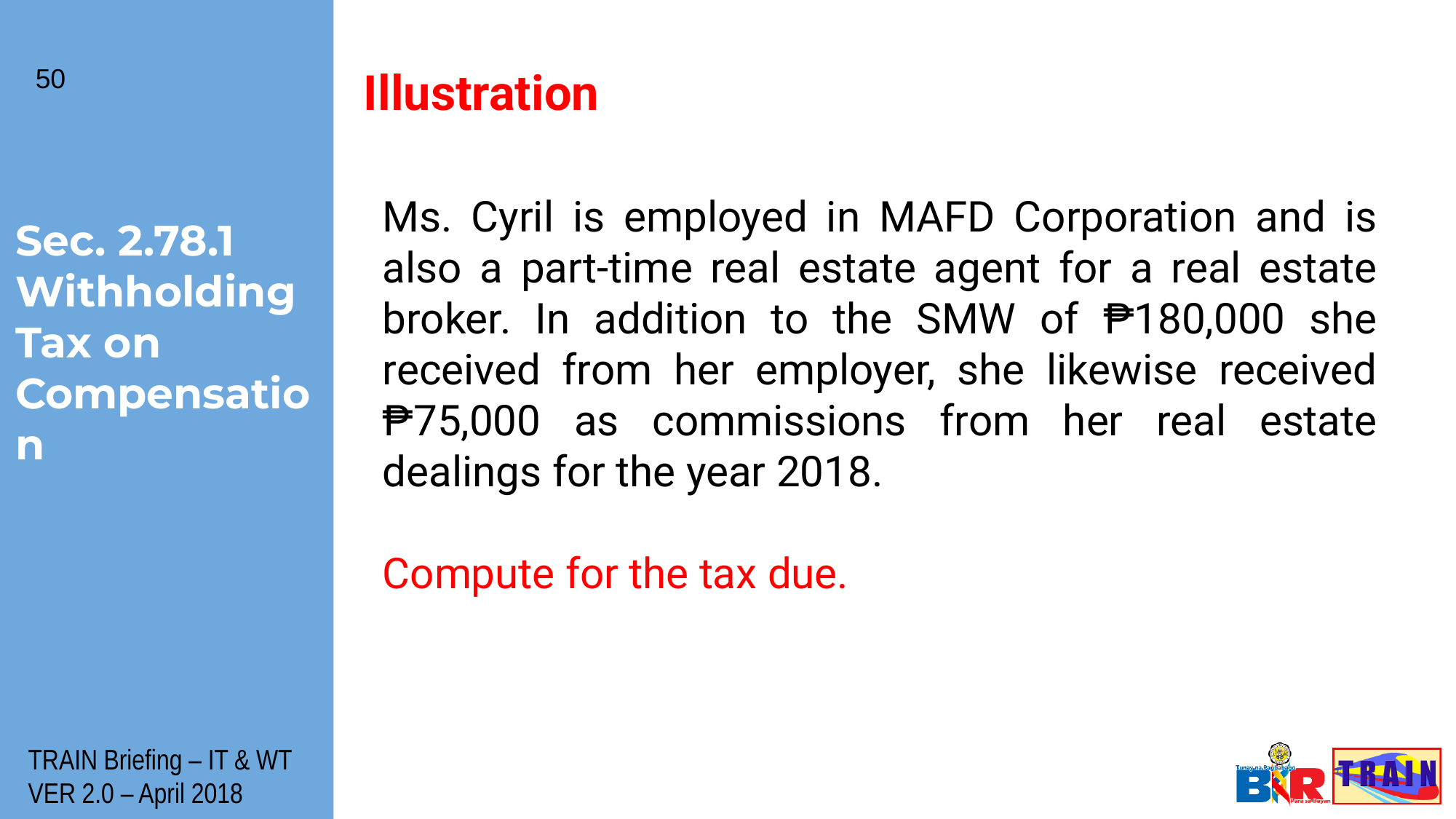

50
Illustration
Ms. Cyril is employed in MAFD Corporation and is also a part-time real estate agent for a real estate broker. In addition to the SMW of ₱180,000 she received from her employer, she likewise received ₱75,000 as commissions from her real estate dealings for the year 2018.

Compute for the tax due.
# Sec. 2.78.1  Withholding Tax on Compensation